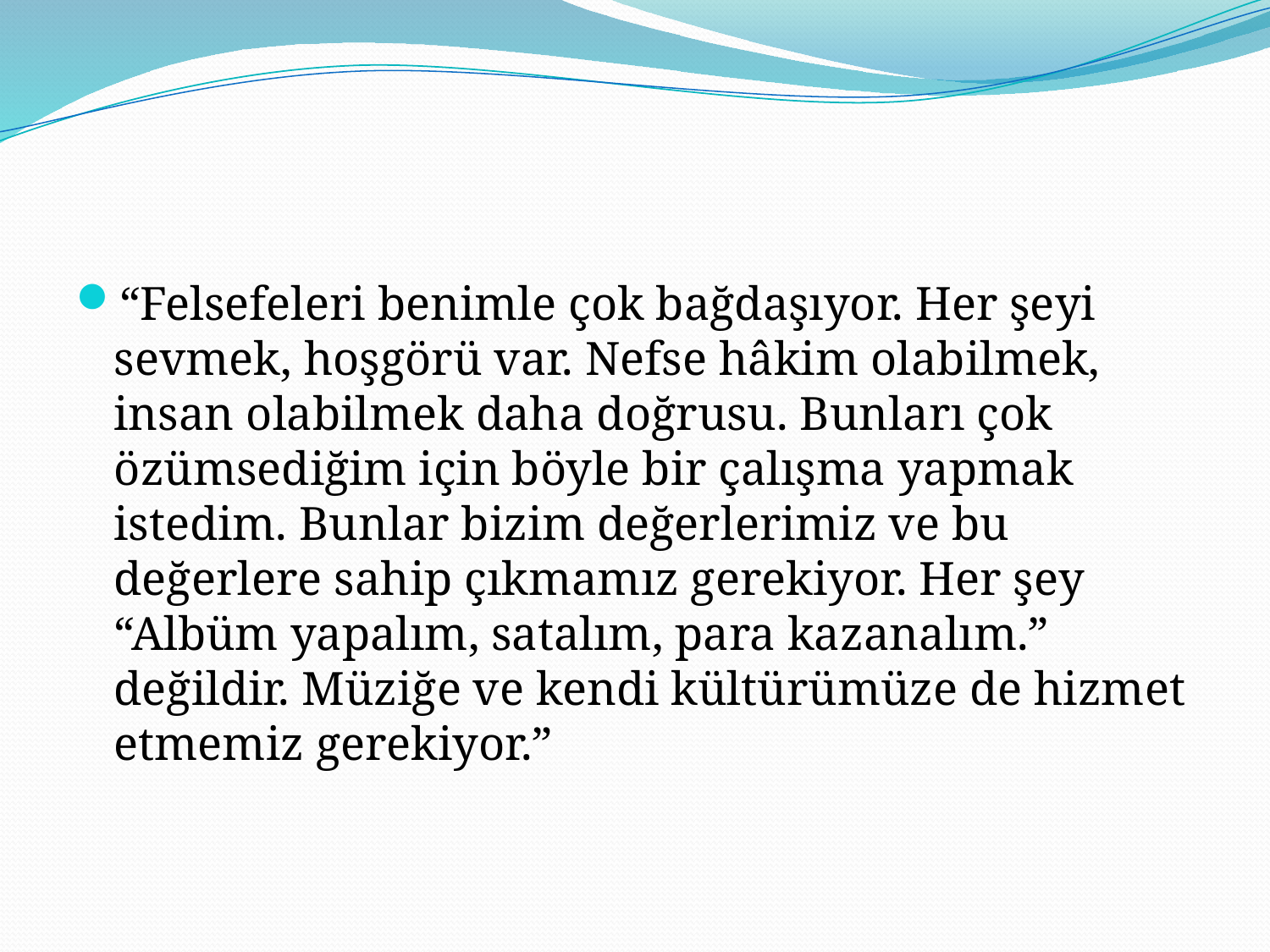

“Felsefeleri benimle çok bağdaşıyor. Her şeyi sevmek, hoşgörü var. Nefse hâkim olabilmek, insan olabilmek daha doğrusu. Bunları çok özümsediğim için böyle bir çalışma yapmak istedim. Bunlar bizim değerlerimiz ve bu değerlere sahip çıkmamız gerekiyor. Her şey “Albüm yapalım, satalım, para kazanalım.” değildir. Müziğe ve kendi kültürümüze de hizmet etmemiz gerekiyor.”